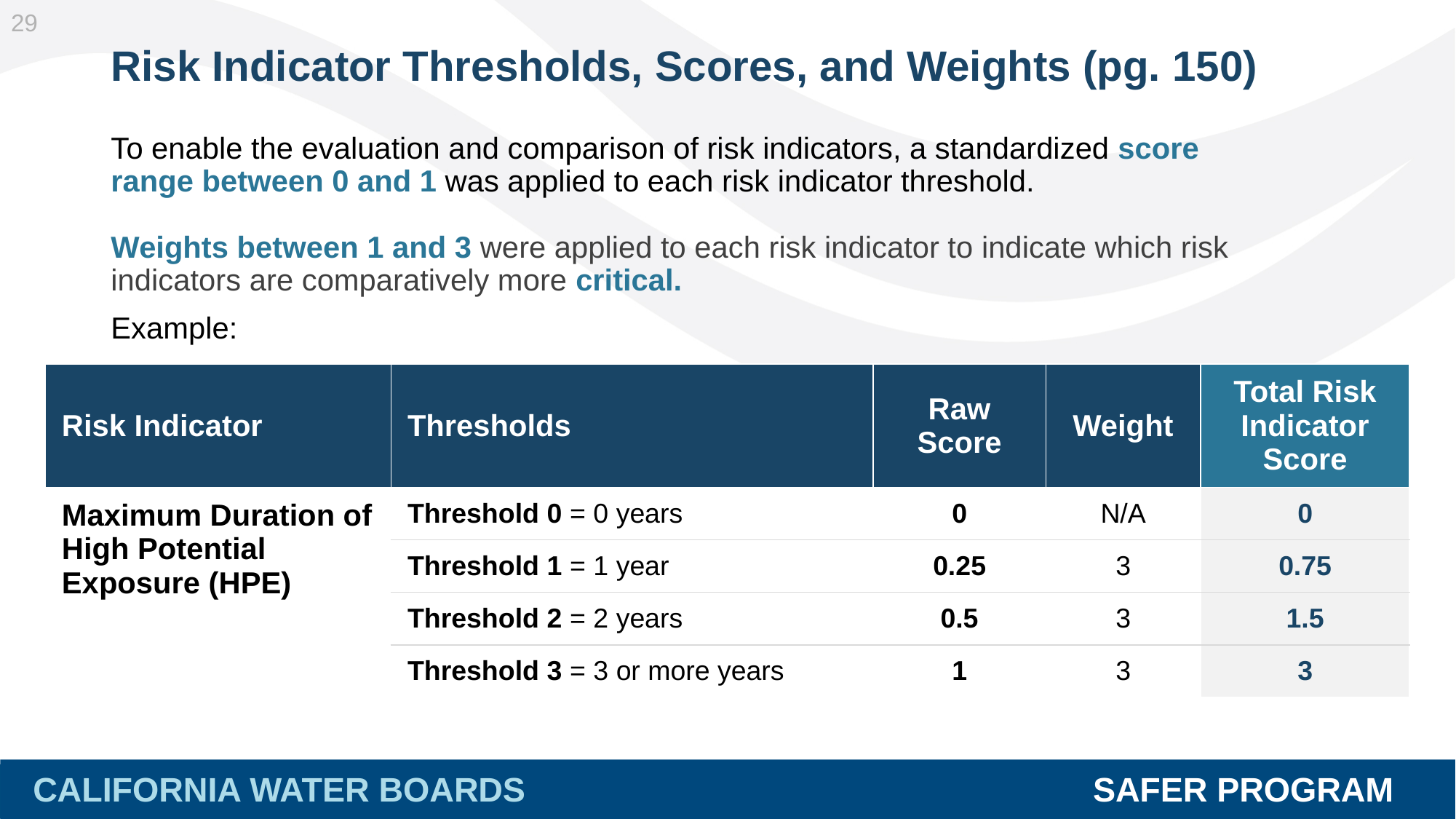

29
# Risk Indicator Thresholds, Scores, and Weights (pg. 150)
To enable the evaluation and comparison of risk indicators, a standardized score range between 0 and 1 was applied to each risk indicator threshold.
Weights between 1 and 3 were applied to each risk indicator to indicate which risk indicators are comparatively more critical.
Example:
| Risk Indicator | Thresholds | Raw Score | Weight | Total Risk Indicator Score |
| --- | --- | --- | --- | --- |
| Maximum Duration of High Potential Exposure (HPE) | Threshold 0 = 0 years | 0 | N/A | 0 |
|  | Threshold 1 = 1 year | 0.25 | 3 | 0.75 |
|  | Threshold 2 = 2 years | 0.5 | 3 | 1.5 |
|  | Threshold 3 = 3 or more years | 1 | 3 | 3 |
CALIFORNIA WATER BOARDS                                                            SAFER PROGRAM